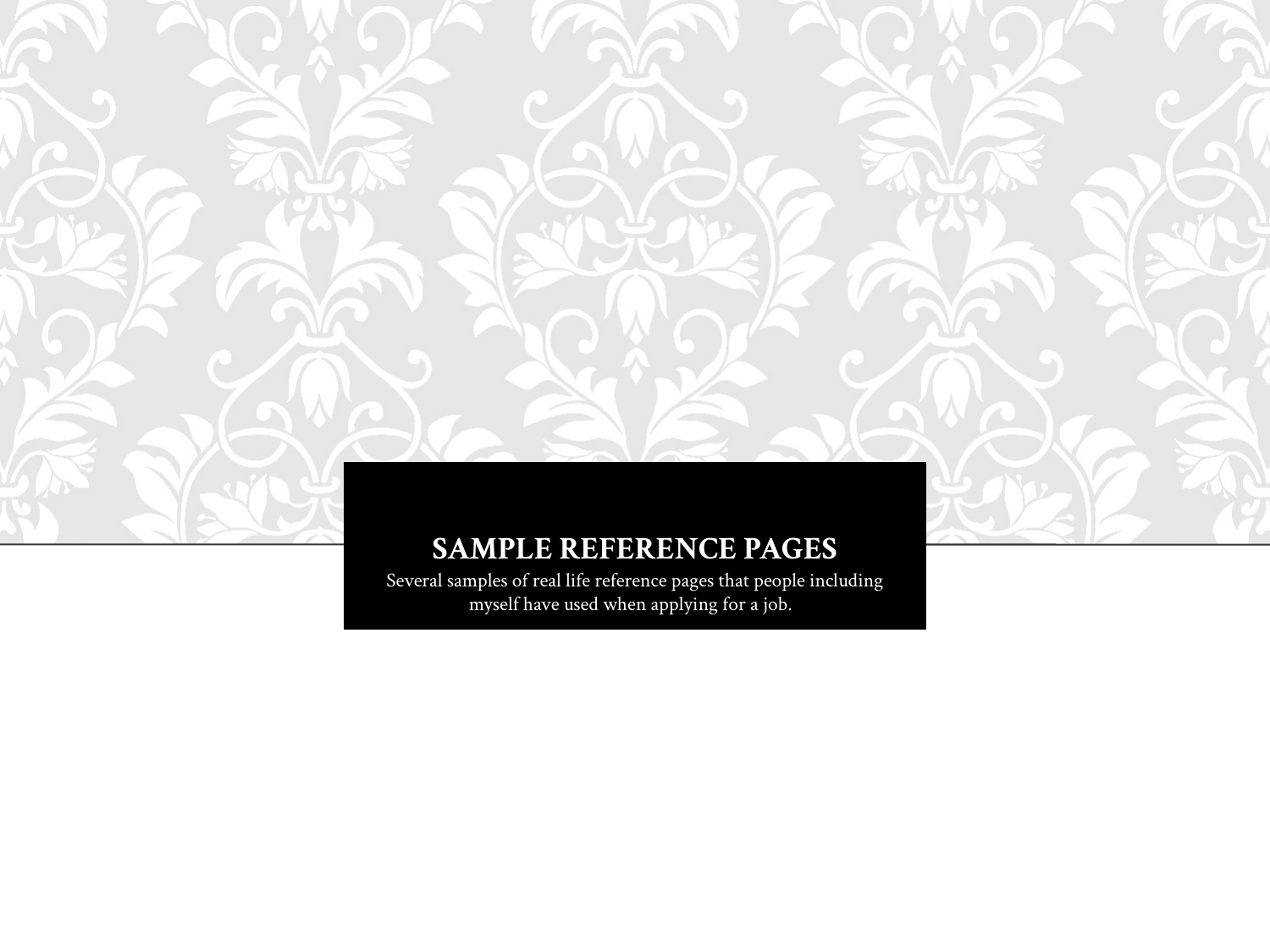

# Sample Reference Pages
Several samples of real life reference pages that people including myself have used when applying for a job.